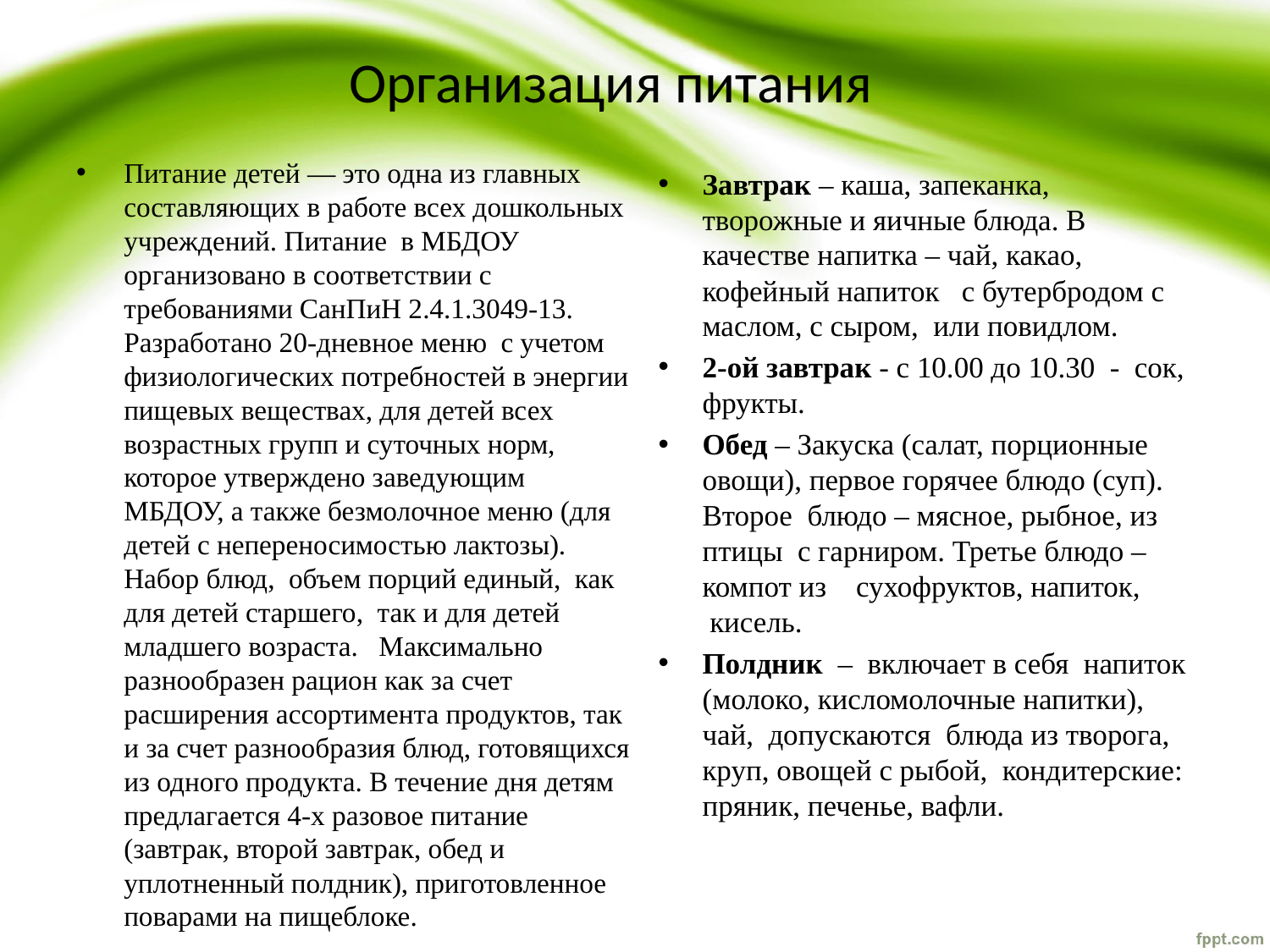

# Организация питания
Питание детей — это одна из главных составляющих в работе всех дошкольных учреждений. Питание  в МБДОУ организовано в соответствии с требованиями СанПиН 2.4.1.3049-13. Разработано 20-дневное меню  с учетом физиологических потребностей в энергии пищевых веществах, для детей всех возрастных групп и суточных норм, которое утверждено заведующим МБДОУ, а также безмолочное меню (для детей с непереносимостью лактозы). Набор блюд,  объем порций единый,  как для детей старшего,  так и для детей  младшего возраста.   Максимально разнообразен рацион как за счет расширения ассортимента продуктов, так и за счет разнообразия блюд, готовящихся из одного продукта. В течение дня детям предлагается 4-х разовое питание (завтрак, второй завтрак, обед и уплотненный полдник), приготовленное поварами на пищеблоке.
Завтрак – каша, запеканка, творожные и яичные блюда. В качестве напитка – чай, какао, кофейный напиток   с бутербродом с маслом, с сыром,  или повидлом.
2-ой завтрак - с 10.00 до 10.30  -  сок, фрукты.
Обед – Закуска (салат, порционные овощи), первое горячее блюдо (суп). Второе  блюдо – мясное, рыбное, из птицы  с гарниром. Третье блюдо – компот из    сухофруктов, напиток,  кисель.
Полдник  –  включает в себя  напиток (молоко, кисломолочные напитки), чай,  допускаются  блюда из творога, круп, овощей с рыбой,  кондитерские: пряник, печенье, вафли.